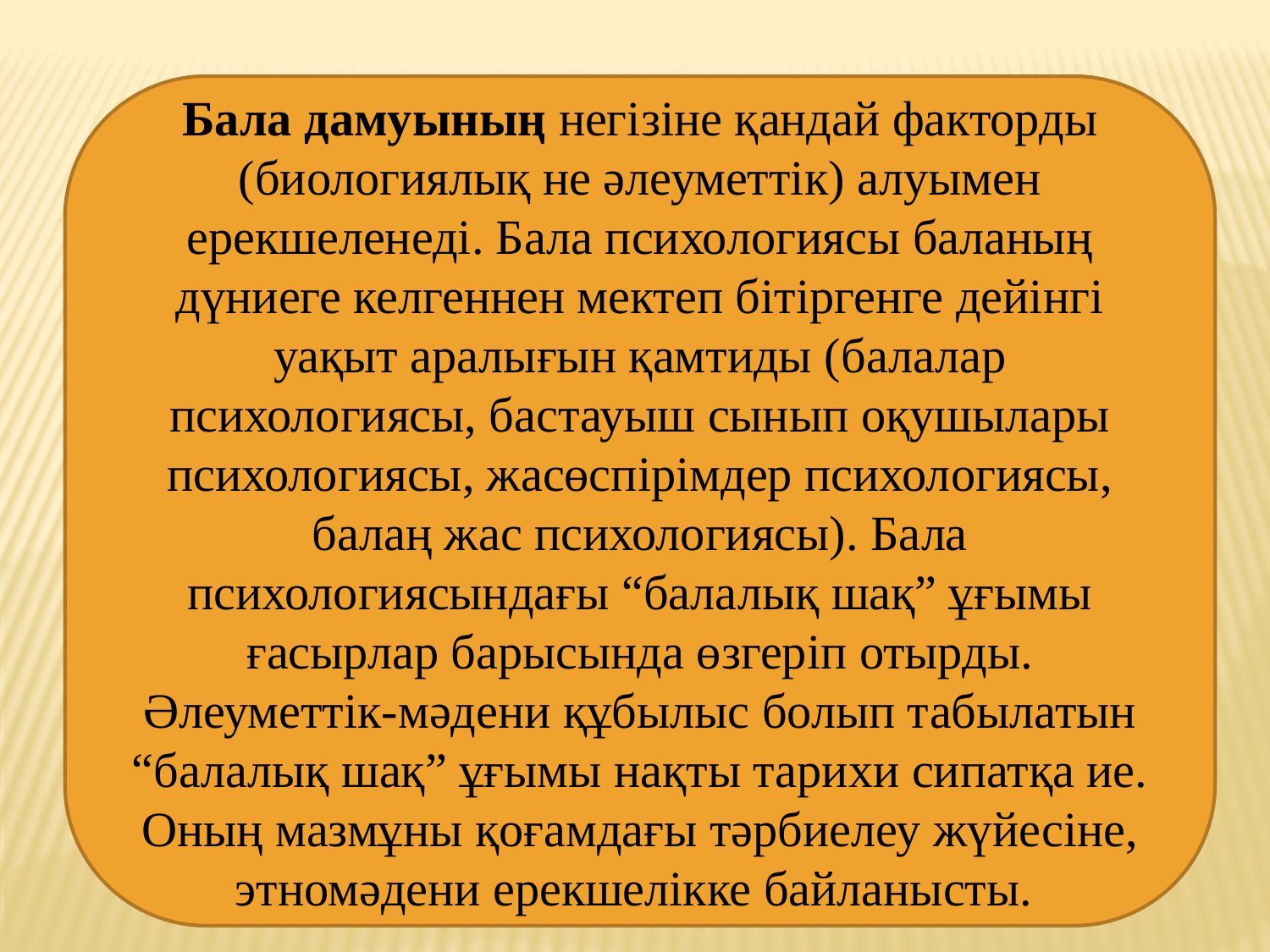

Бала дамуының негізіне қандай факторды (биологиялық не әлеуметтік) алуымен ерекшеленеді. Бала психологиясы баланың дүниеге келгеннен мектеп бітіргенге дейінгі уақыт аралығын қамтиды (балалар психологиясы, бастауыш сынып оқушылары психологиясы, жасөспірімдер психологиясы, балаң жас психологиясы). Бала психологиясындағы “балалық шақ” ұғымы ғасырлар барысында өзгеріп отырды. Әлеуметтік-мәдени құбылыс болып табылатын “балалық шақ” ұғымы нақты тарихи сипатқа ие. Оның мазмұны қоғамдағы тәрбиелеу жүйесіне, этномәдени ерекшелікке байланысты.